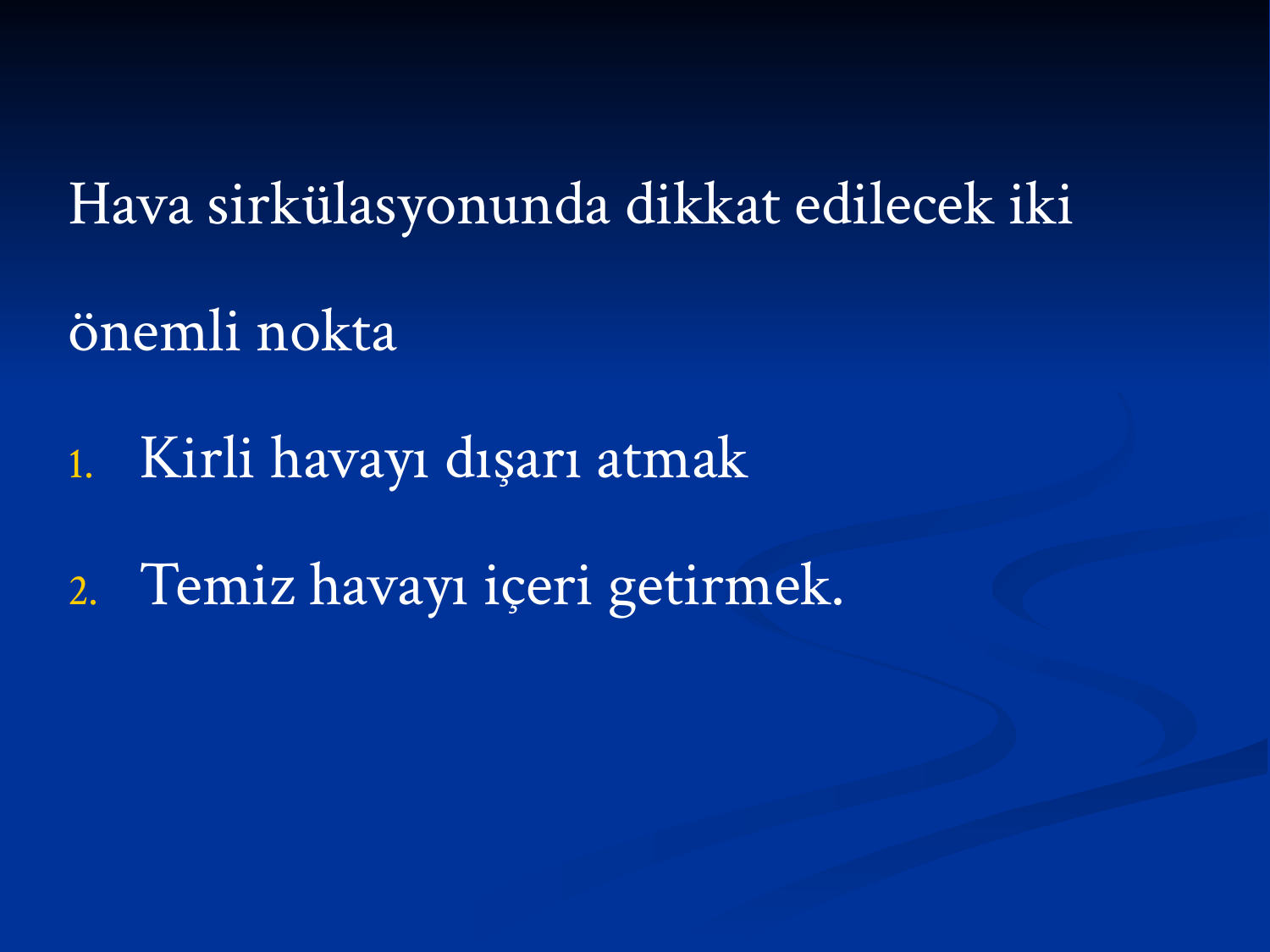

Hava sirkülasyonunda dikkat edilecek iki
önemli nokta
Kirli havayı dışarı atmak
Temiz havayı içeri getirmek.